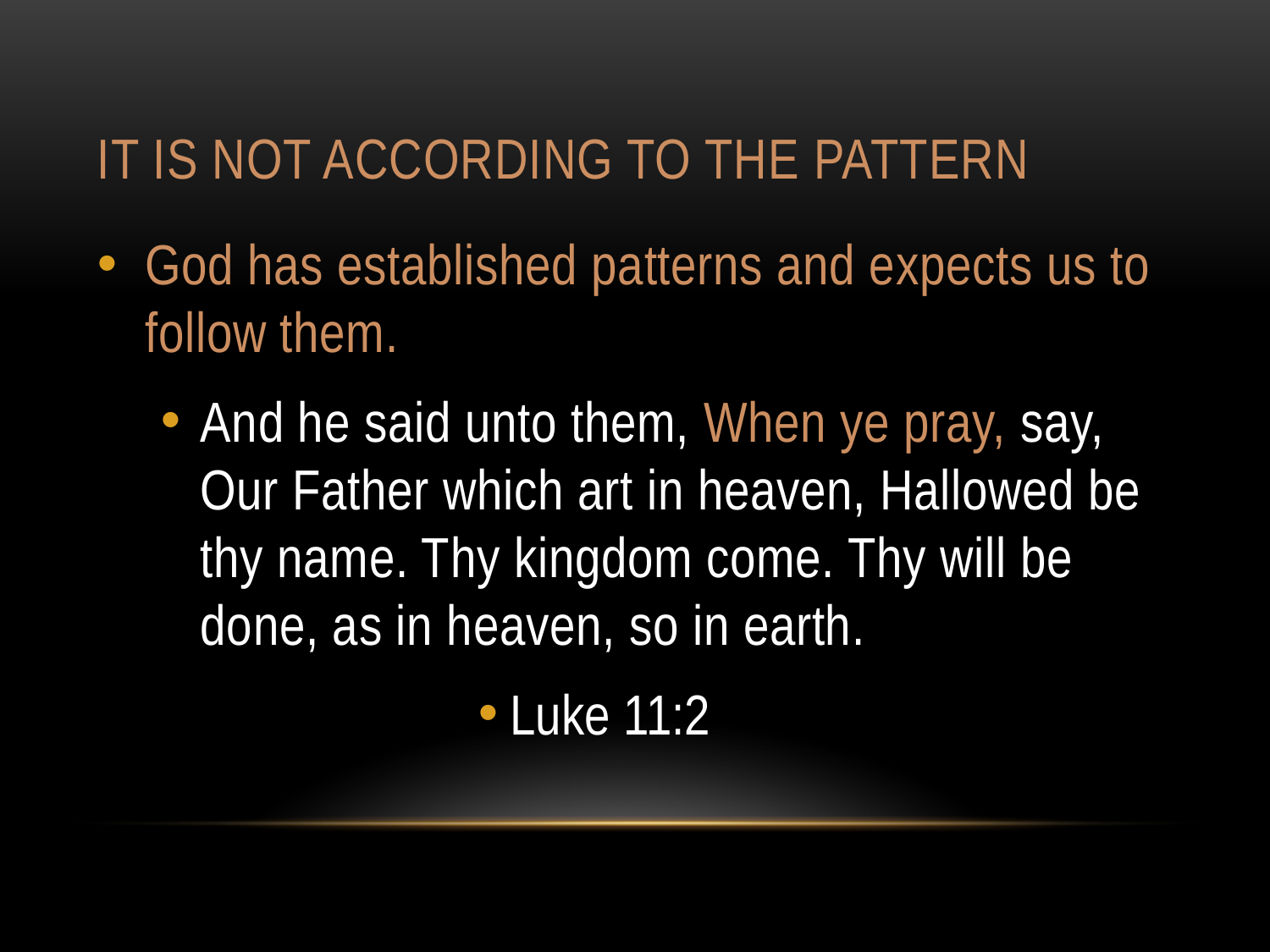

# It is not according to the pattern
God has established patterns and expects us to follow them.
And he said unto them, When ye pray, say, Our Father which art in heaven, Hallowed be thy name. Thy kingdom come. Thy will be done, as in heaven, so in earth.
Luke 11:2